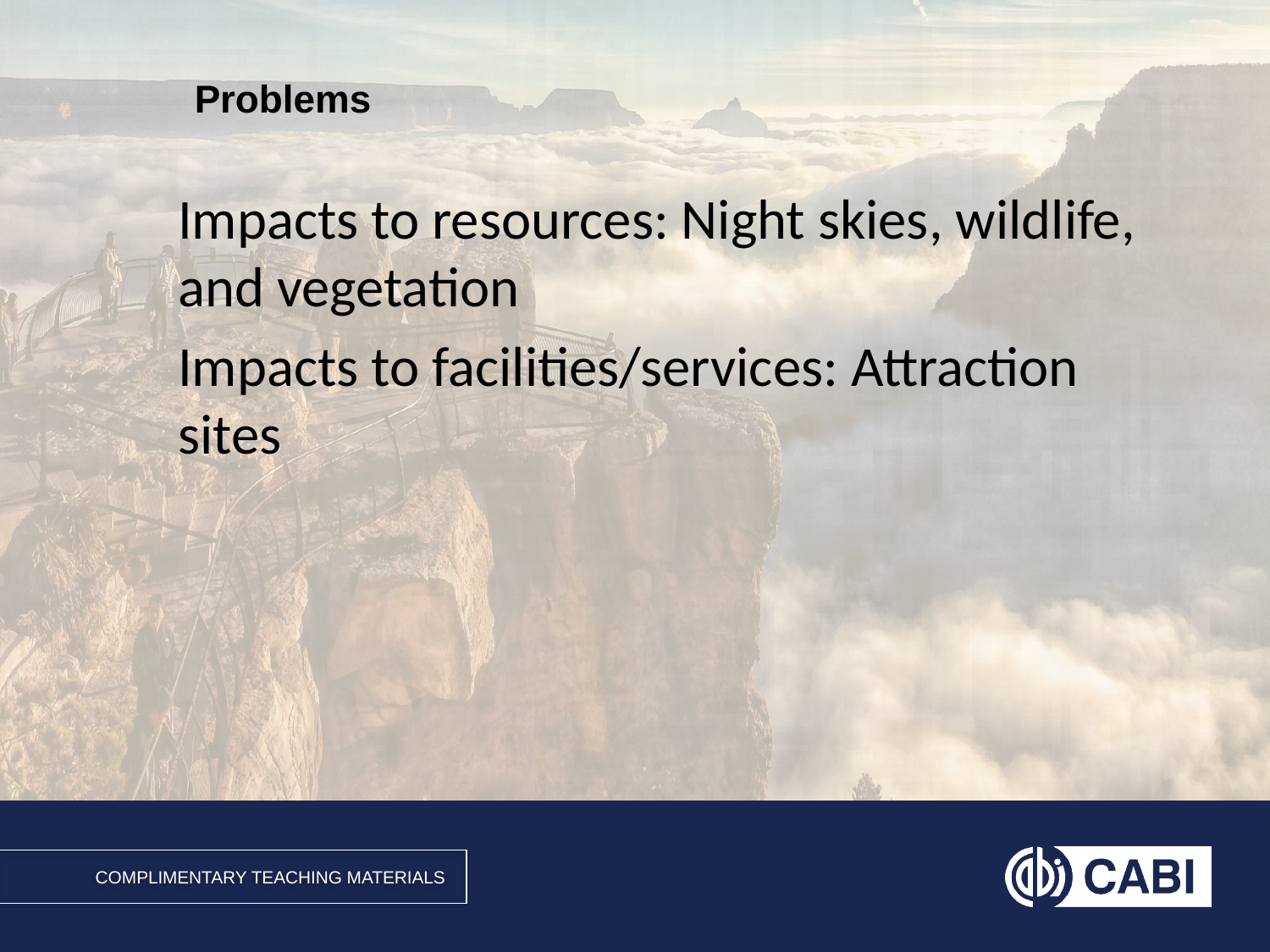

Impacts to resources: Night skies, wildlife, and vegetation
Impacts to facilities/services: Attraction sites